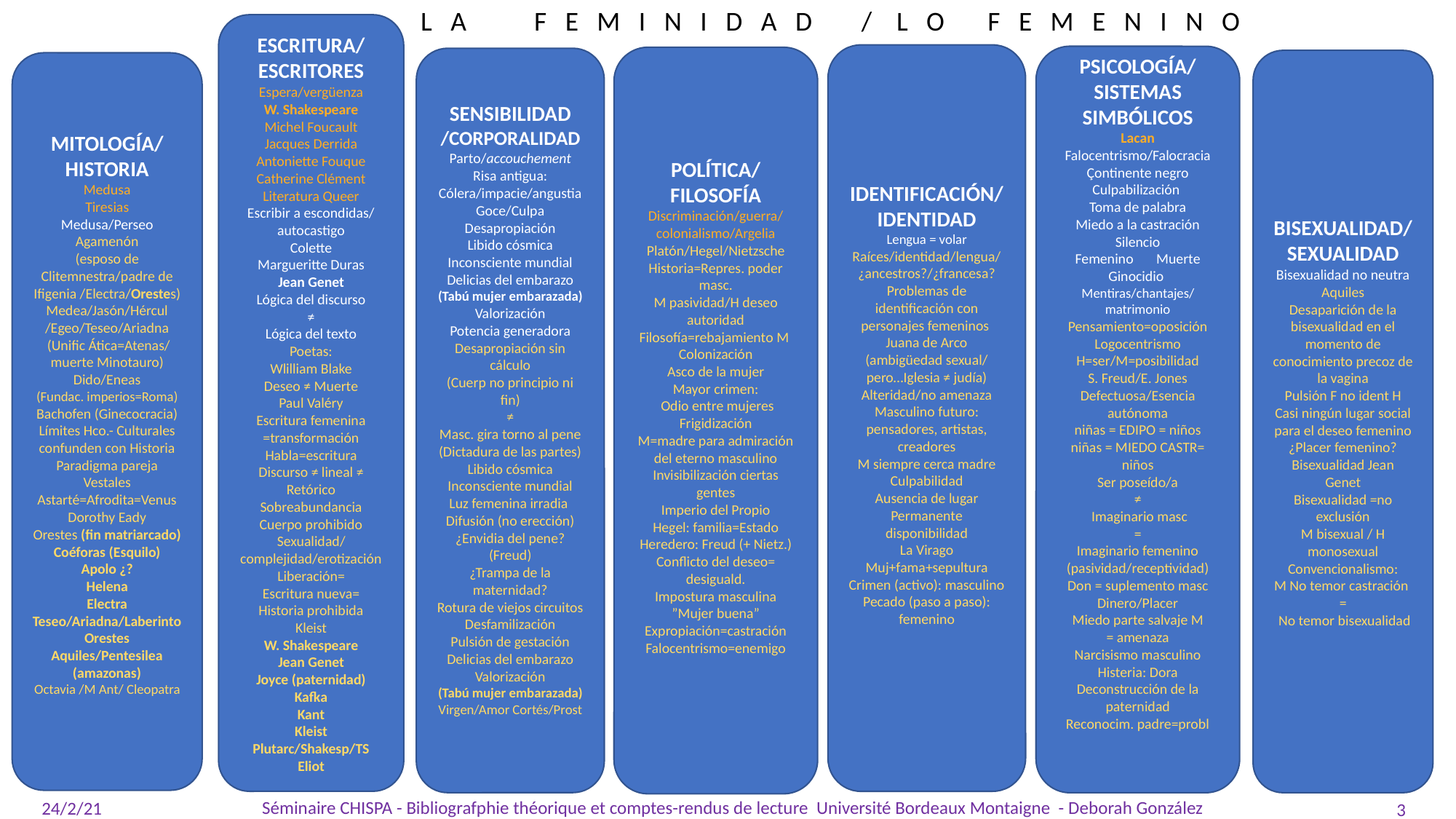

L   A           F   E   M   I   N   I   D   A   D        /    L   O       F   E   M   E   N   I   N   O
ESCRITURA/ ESCRITORES
Espera/vergüenza
W. Shakespeare
Michel Foucault
Jacques Derrida
Antoniette Fouque
Catherine Clément
Literatura Queer
Escribir a escondidas/ autocastigo
Colette
Margueritte Duras
Jean Genet
Lógica del discurso
≠
Lógica del texto
Poetas:
Wlilliam Blake
Deseo ≠ Muerte
Paul Valéry
Escritura femenina
=transformación
Habla=escritura
Discurso ≠ lineal ≠ Retórico
Sobreabundancia
Cuerpo prohibido
Sexualidad/complejidad/erotización
Liberación=
Escritura nueva=
Historia prohibida
Kleist
W. Shakespeare
Jean Genet
Joyce (paternidad)
Kafka
Kant
Kleist
Plutarc/Shakesp/TS Eliot
IDENTIFICACIÓN/IDENTIDAD
Lengua = volar
Raíces/identidad/lengua/
¿ancestros?/¿francesa?
Problemas de identificación con personajes femeninos
Juana de Arco
(ambigüedad sexual/
pero…Iglesia ≠ judía)
Alteridad/no amenaza
Masculino futuro:
pensadores, artistas, creadores
M siempre cerca madre
Culpabilidad
Ausencia de lugar
Permanente disponibilidad
La Virago
Muj+fama+sepultura
Crimen (activo): masculino
Pecado (paso a paso): femenino

PSICOLOGÍA/
SISTEMAS SIMBÓLICOS
Lacan
Falocentrismo/Falocracia
Çontinente negro
Culpabilización
Toma de palabra
Miedo a la castración
Silencio
Femenino       Muerte
Ginocidio
Mentiras/chantajes/matrimonio
Pensamiento=oposición
Logocentrismo
H=ser/M=posibilidad
S. Freud/E. Jones
Defectuosa/Esencia autónoma
niñas = EDIPO = niños
niñas = MIEDO CASTR= niños
Ser poseído/a
≠
 Imaginario masc
=
Imaginario femenino
(pasividad/receptividad)
Don = suplemento masc
Dinero/Placer
Miedo parte salvaje M
= amenaza
Narcisismo masculino
Histeria: Dora
Deconstrucción de la paternidad
Reconocim. padre=probl

POLÍTICA/
FILOSOFÍA
Discriminación/guerra/ colonialismo/Argelia
Platón/Hegel/Nietzsche
Historia=Repres. poder masc.
M pasividad/H deseo autoridad
Filosofía=rebajamiento M
Colonización
Asco de la mujer
Mayor crimen:
 Odio entre mujeres
Frigidización
M=madre para admiración del eterno masculino
Invisibilización ciertas gentes
Imperio del Propio
Hegel: familia=Estado
Heredero: Freud (+ Nietz.)
Conflicto del deseo= desiguald.
Impostura masculina
”Mujer buena”
Expropiación=castración
Falocentrismo=enemigo

SENSIBILIDAD /CORPORALIDAD
Parto/accouchement
Risa antigua:
Cólera/impacie/angustia
Goce/Culpa
Desapropiación
Libido cósmica
Inconsciente mundial
Delicias del embarazo
(Tabú mujer embarazada)
Valorización
Potencia generadora
Desapropiación sin cálculo
(Cuerp no principio ni fin)
≠
Masc. gira torno al pene
(Dictadura de las partes)
Libido cósmica
Inconsciente mundial
Luz femenina irradia
Difusión (no erección)
¿Envidia del pene? (Freud)
¿Trampa de la maternidad?
Rotura de viejos circuitos
Desfamilización
Pulsión de gestación
Delicias del embarazo
Valorización
(Tabú mujer embarazada)
Virgen/Amor Cortés/Prost

BISEXUALIDAD/SEXUALIDAD
Bisexualidad no neutra
Aquiles
Desaparición de la bisexualidad en el momento de conocimiento precoz de la vagina
Pulsión F no ident H
Casi ningún lugar social para el deseo femenino
¿Placer femenino?
Bisexualidad Jean Genet
Bisexualidad =no exclusión
M bisexual / H monosexual
Convencionalismo:
M No temor castración
=
 No temor bisexualidad
MITOLOGÍA/HISTORIA
Medusa
Tiresias
Medusa/Perseo
Agamenón
(esposo de Clitemnestra/padre de Ifigenia /Electra/Orestes)
Medea/Jasón/Hércul
/Egeo/Teseo/Ariadna
 (Unific Ática=Atenas/
muerte Minotauro)
Dido/Eneas
(Fundac. imperios=Roma)
Bachofen (Ginecocracia)
Límites Hco.- Culturales confunden con Historia
Paradigma pareja
Vestales
Astarté=Afrodita=Venus
Dorothy Eady
Orestes (fin matriarcado)
Coéforas (Esquilo)
Apolo ¿?
Helena
Electra
Teseo/Ariadna/Laberinto
Orestes
Aquiles/Pentesilea (amazonas)
Octavia /M Ant/ Cleopatra

24/2/21
3
Séminaire CHISPA - Bibliografphie théorique et comptes-rendus de lecture  Université Bordeaux Montaigne  - Deborah González